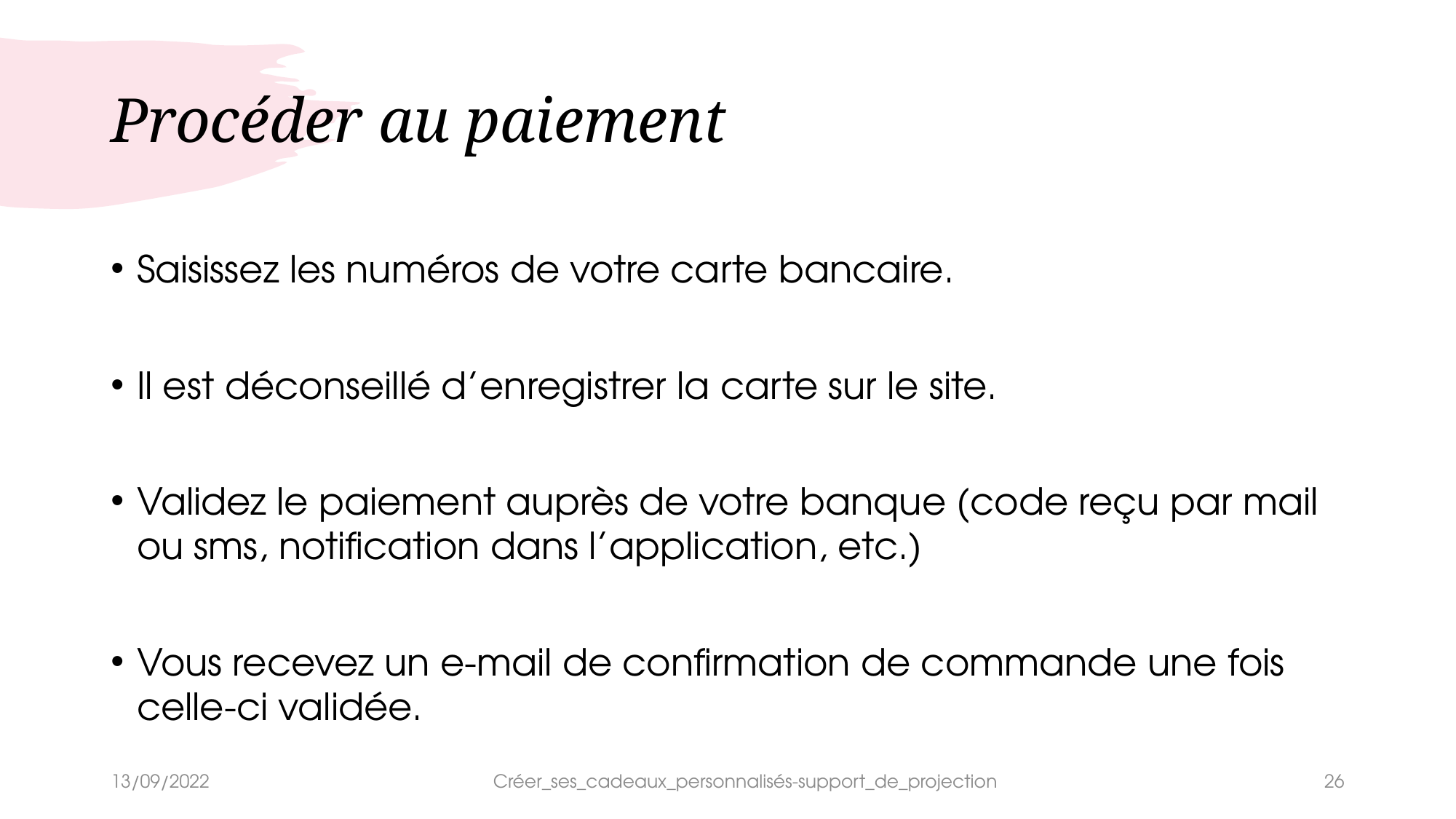

# Procéder au paiement
Saisissez les numéros de votre carte bancaire.

Il est déconseillé d’enregistrer la carte sur le site.

Validez le paiement auprès de votre banque (code reçu par mail ou sms, notification dans l’application, etc.)

Vous recevez un e-mail de confirmation de commande une fois celle-ci validée.
13/09/2022
Créer_ses_cadeaux_personnalisés-support_de_projection
26